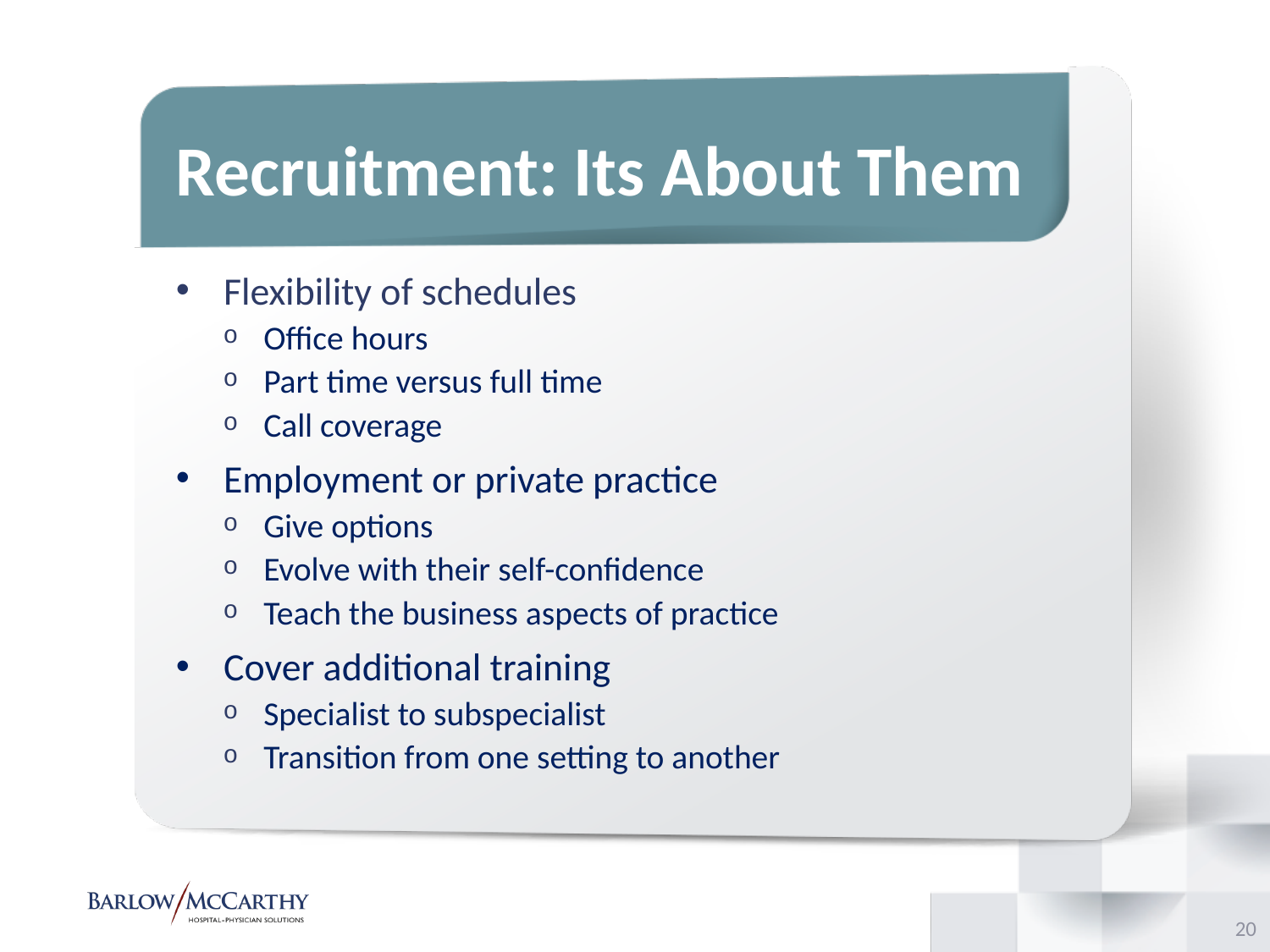

# Recruitment: Its About Them
Flexibility of schedules
Office hours
Part time versus full time
Call coverage
Employment or private practice
Give options
Evolve with their self-confidence
Teach the business aspects of practice
Cover additional training
Specialist to subspecialist
Transition from one setting to another

20